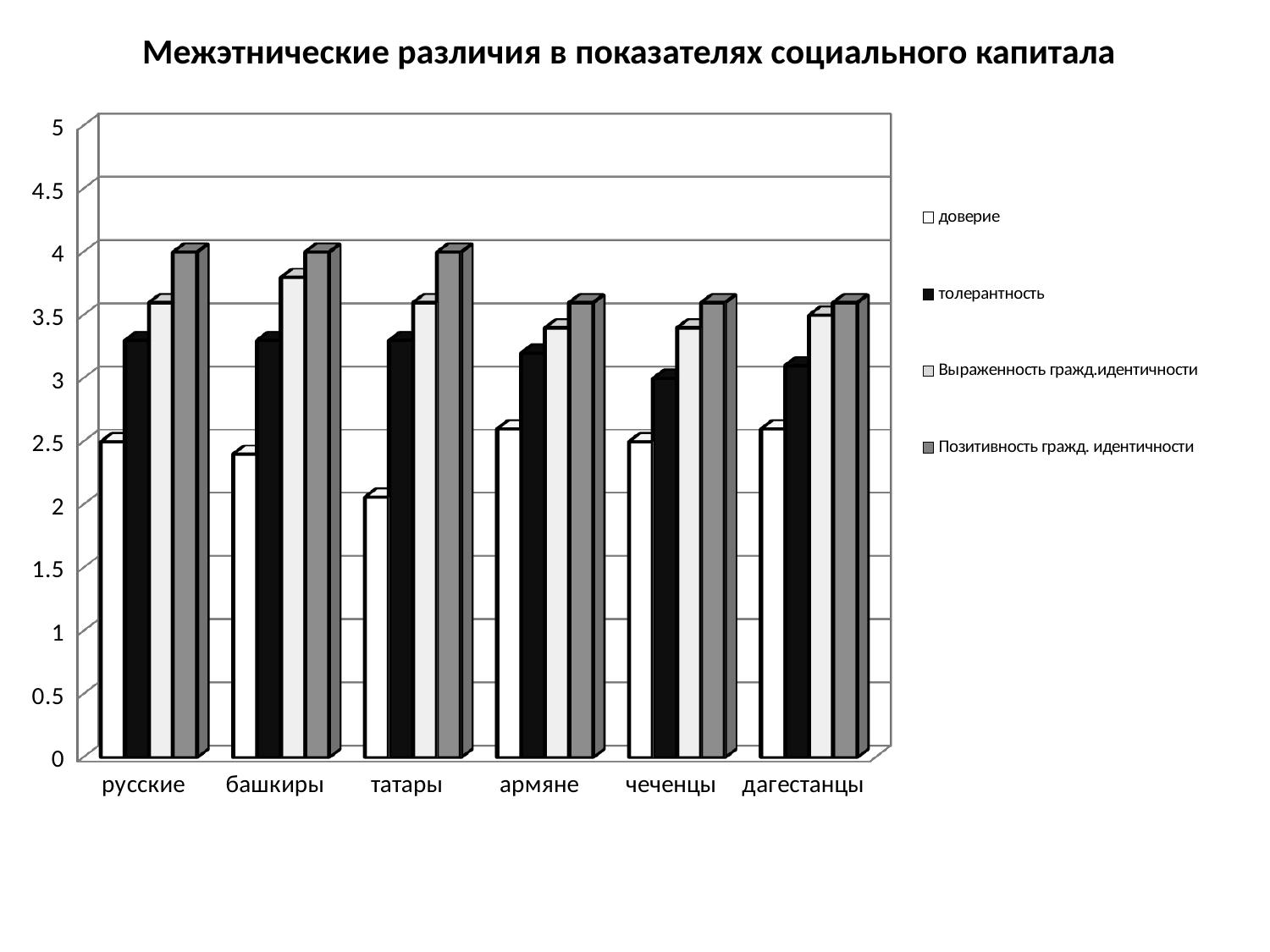

# Межэтнические различия в показателях социального капитала

[unsupported chart]